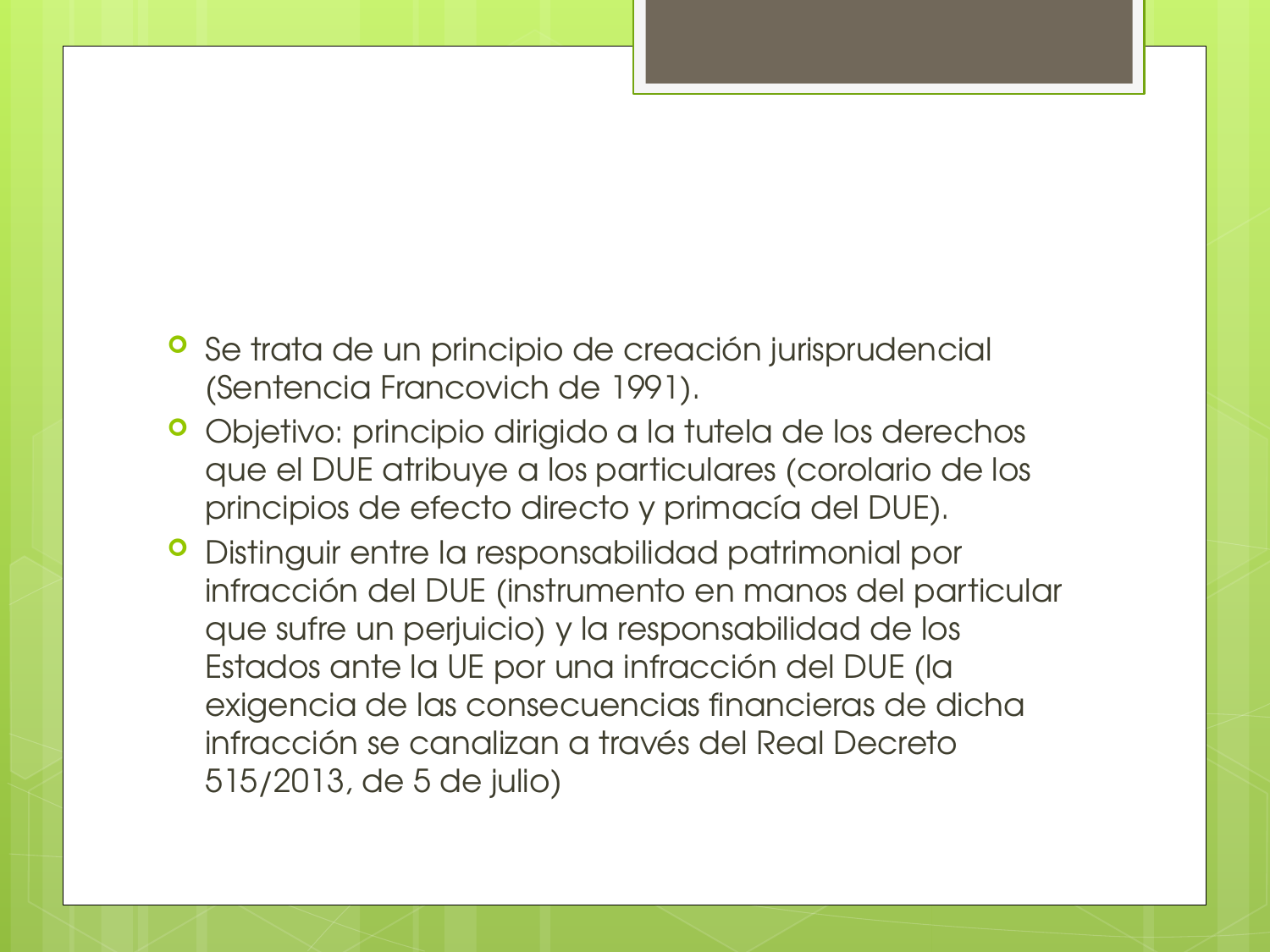

#
Se trata de un principio de creación jurisprudencial (Sentencia Francovich de 1991).
Objetivo: principio dirigido a la tutela de los derechos que el DUE atribuye a los particulares (corolario de los principios de efecto directo y primacía del DUE).
Distinguir entre la responsabilidad patrimonial por infracción del DUE (instrumento en manos del particular que sufre un perjuicio) y la responsabilidad de los Estados ante la UE por una infracción del DUE (la exigencia de las consecuencias financieras de dicha infracción se canalizan a través del Real Decreto 515/2013, de 5 de julio)